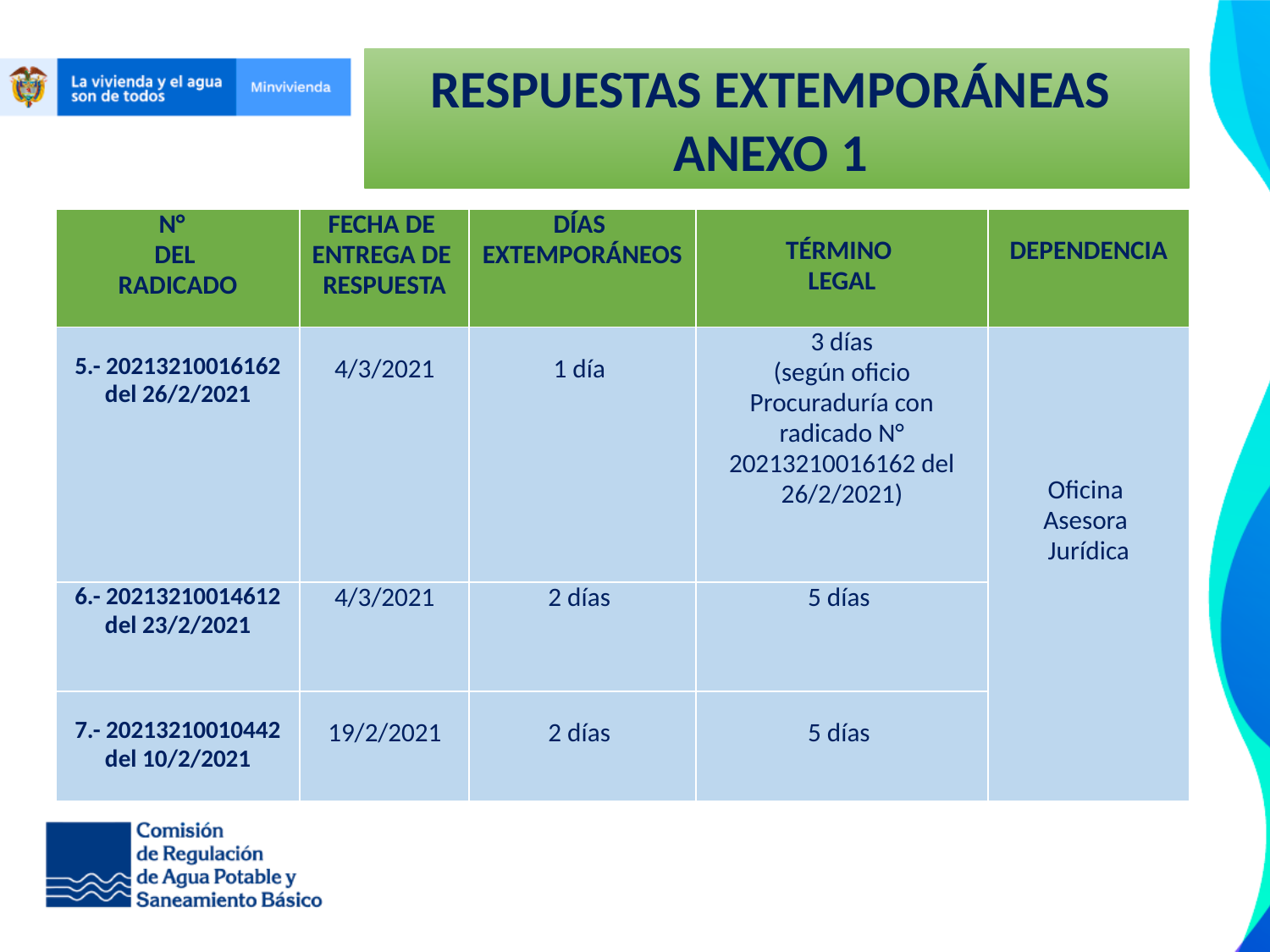

RESPUESTAS EXTEMPORÁNEAS
ANEXO 1
| N° DEL RADICADO | FECHA DE ENTREGA DE RESPUESTA | DÍAS EXTEMPORÁNEOS | TÉRMINO LEGAL | DEPENDENCIA |
| --- | --- | --- | --- | --- |
| 5.- 20213210016162 del 26/2/2021 | 4/3/2021 | 1 día | 3 días (según oficio Procuraduría con radicado N° 20213210016162 del 26/2/2021) | Oficina Asesora Jurídica |
| 6.- 20213210014612 del 23/2/2021 | 4/3/2021 | 2 días | 5 días |  |
| 7.- 20213210010442 del 10/2/2021 | 19/2/2021 | 2 días | 5 días |  |